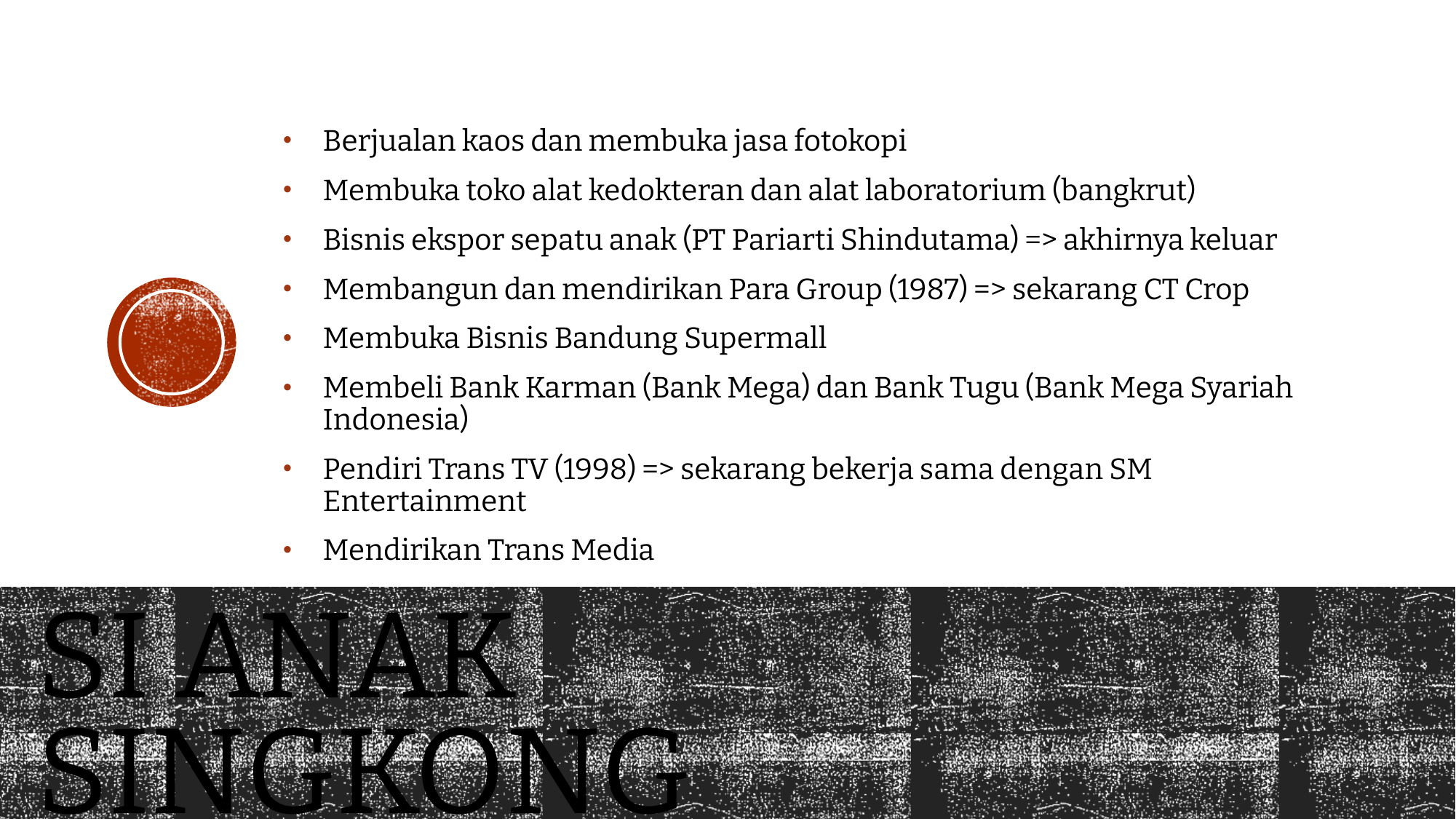

Berjualan kaos dan membuka jasa fotokopi
Membuka toko alat kedokteran dan alat laboratorium (bangkrut)
Bisnis ekspor sepatu anak (PT Pariarti Shindutama) => akhirnya keluar
Membangun dan mendirikan Para Group (1987) => sekarang CT Crop
Membuka Bisnis Bandung Supermall
Membeli Bank Karman (Bank Mega) dan Bank Tugu (Bank Mega Syariah Indonesia)
Pendiri Trans TV (1998) => sekarang bekerja sama dengan SM Entertainment
Mendirikan Trans Media
# Si ANAK SINGKONG